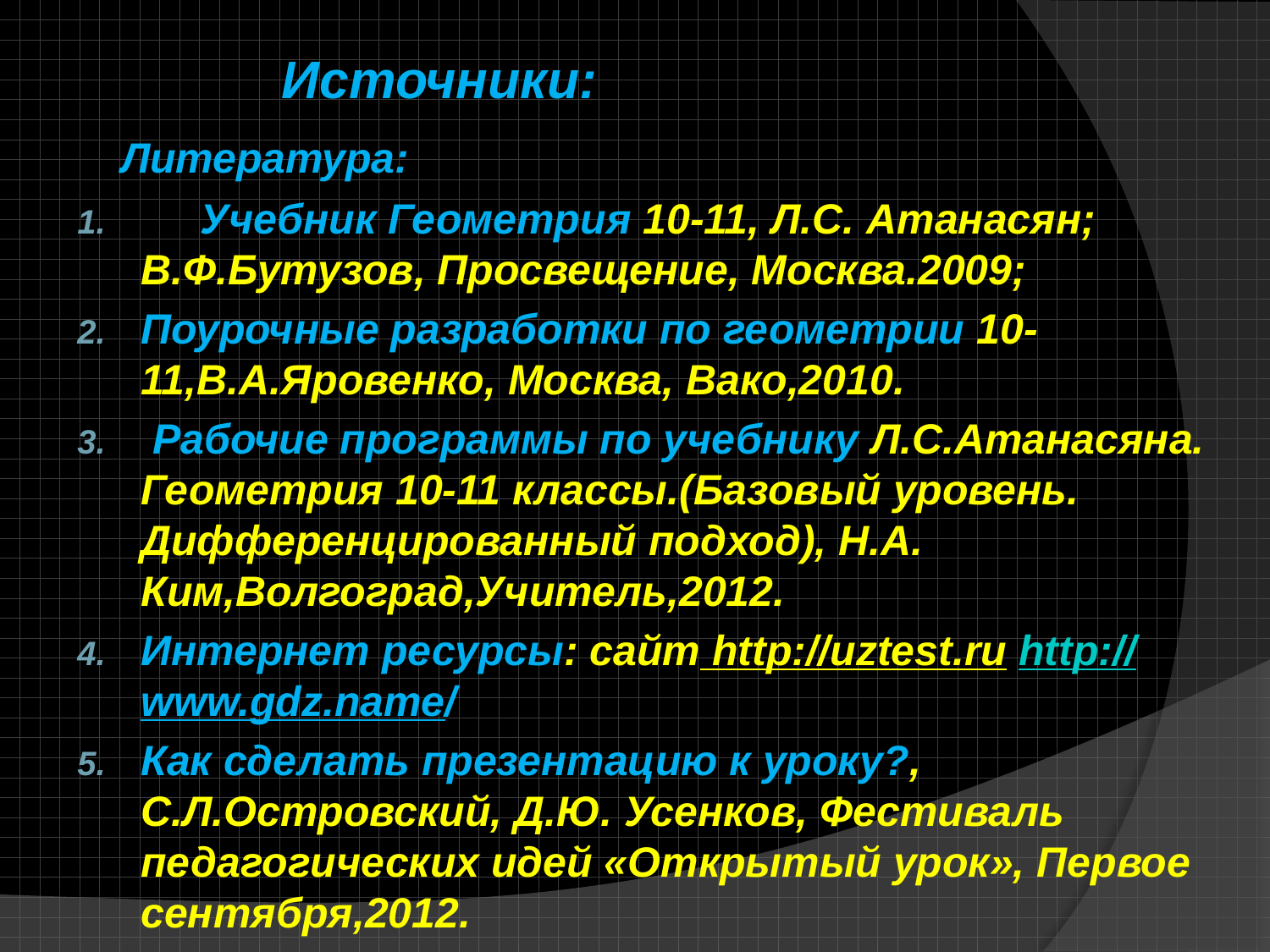

Источники:
   Литература:
     Учебник Геометрия 10-11, Л.С. Атанасян;  В.Ф.Бутузов, Просвещение, Москва.2009;
Поурочные разработки по геометрии 10-11,В.А.Яровенко, Москва, Вако,2010.
 Рабочие программы по учебнику Л.С.Атанасяна.  Геометрия 10-11 классы.(Базовый уровень. Дифференцированный подход), Н.А. Ким,Волгоград,Учитель,2012.
Интернет ресурсы: сайт http://uztest.ru http://www.gdz.name/
Как сделать презентацию к уроку?, С.Л.Островский, Д.Ю. Усенков, Фестиваль педагогических идей «Открытый урок», Первое сентября,2012.